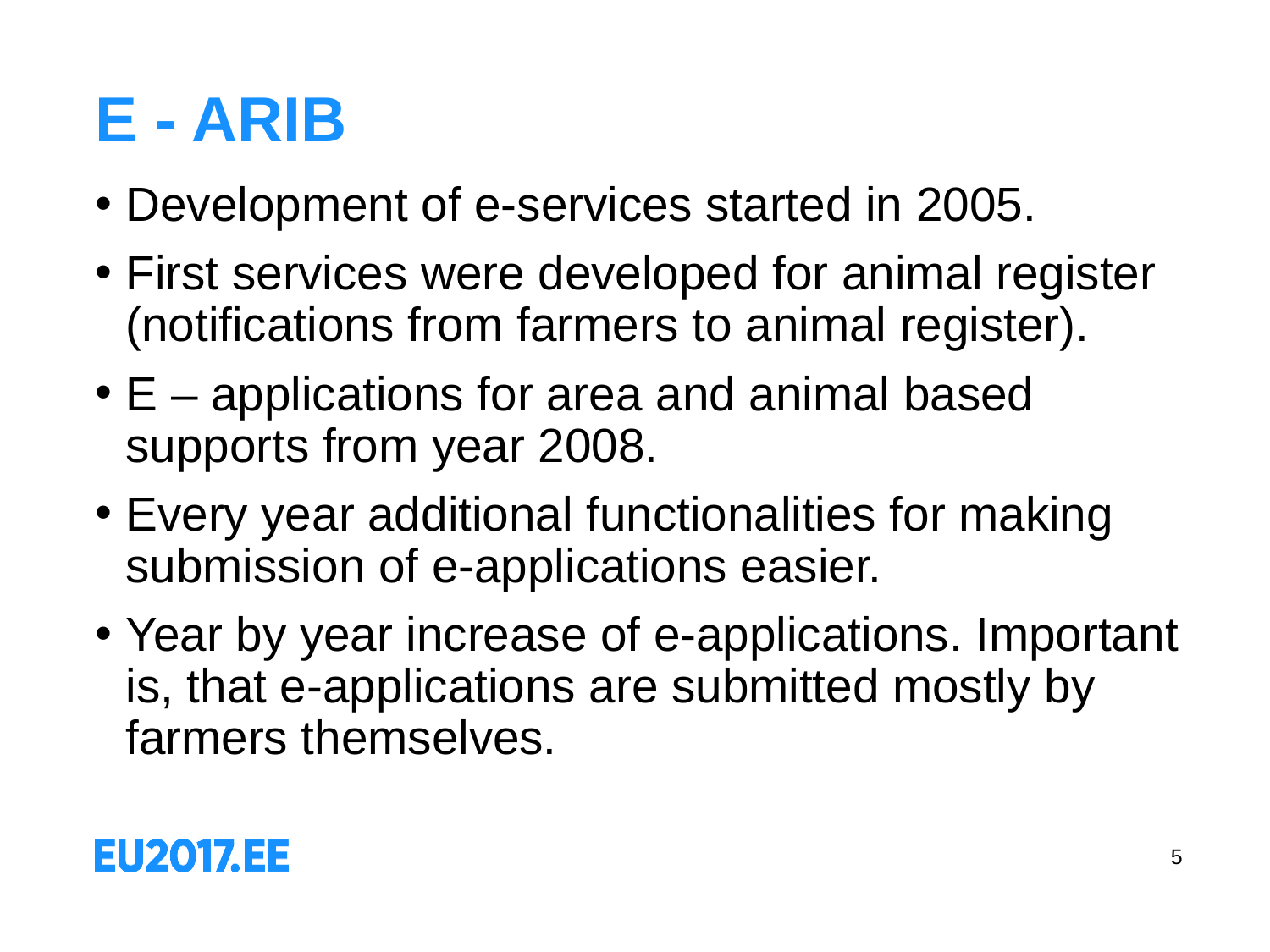

# E - ARIB
Development of e-services started in 2005.
First services were developed for animal register (notifications from farmers to animal register).
E – applications for area and animal based supports from year 2008.
Every year additional functionalities for making submission of e-applications easier.
Year by year increase of e-applications. Important is, that e-applications are submitted mostly by farmers themselves.